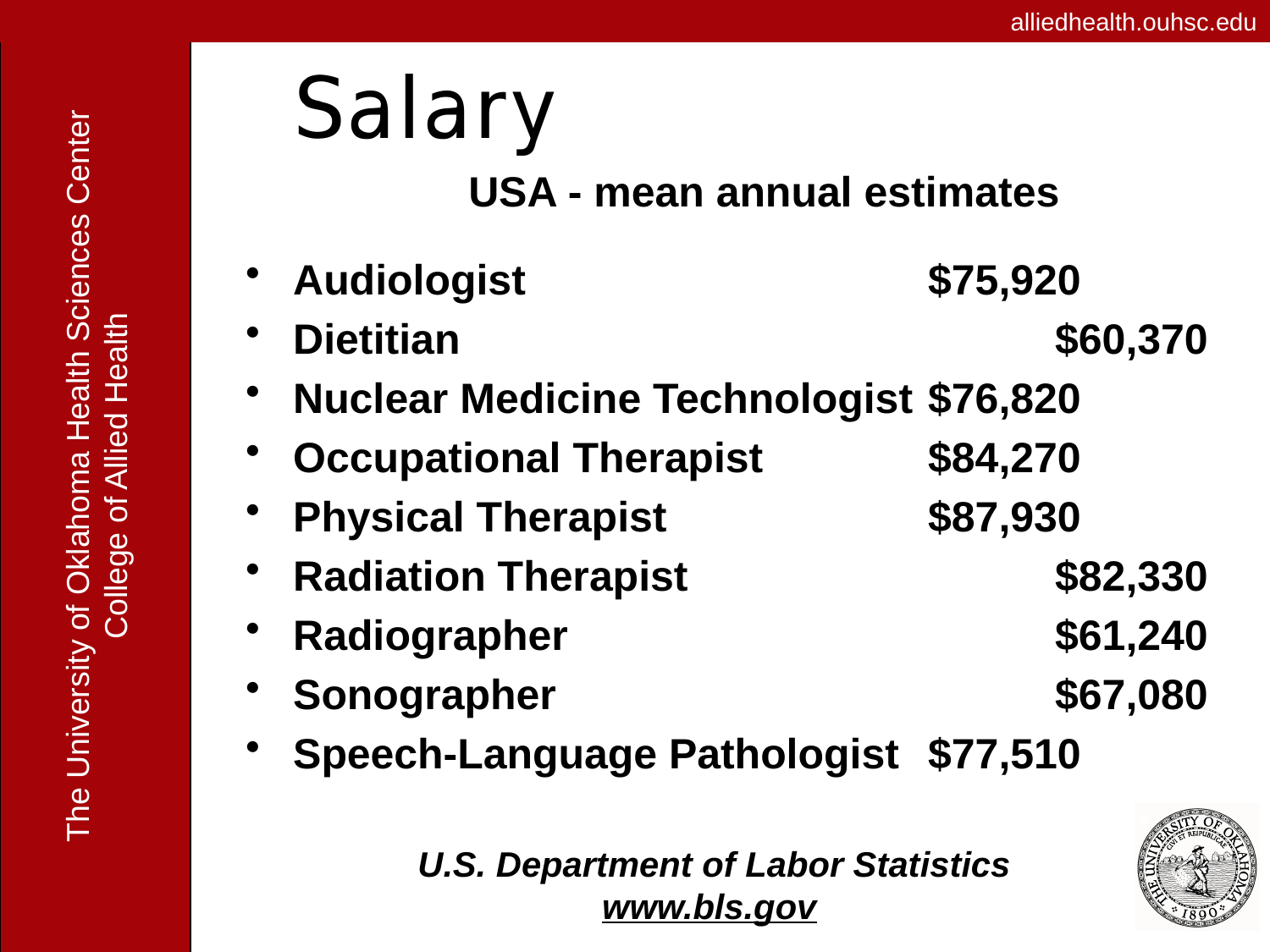

# Salary
USA - mean annual estimates

Audiologist				$75,920
Dietitian					$60,370
Nuclear Medicine Technologist	$76,820
Occupational Therapist		$84,270
Physical Therapist			$87,930
Radiation Therapist			$82,330
Radiographer				$61,240
Sonographer				$67,080
Speech-Language Pathologist	$77,510

U.S. Department of Labor Statistics
www.bls.gov